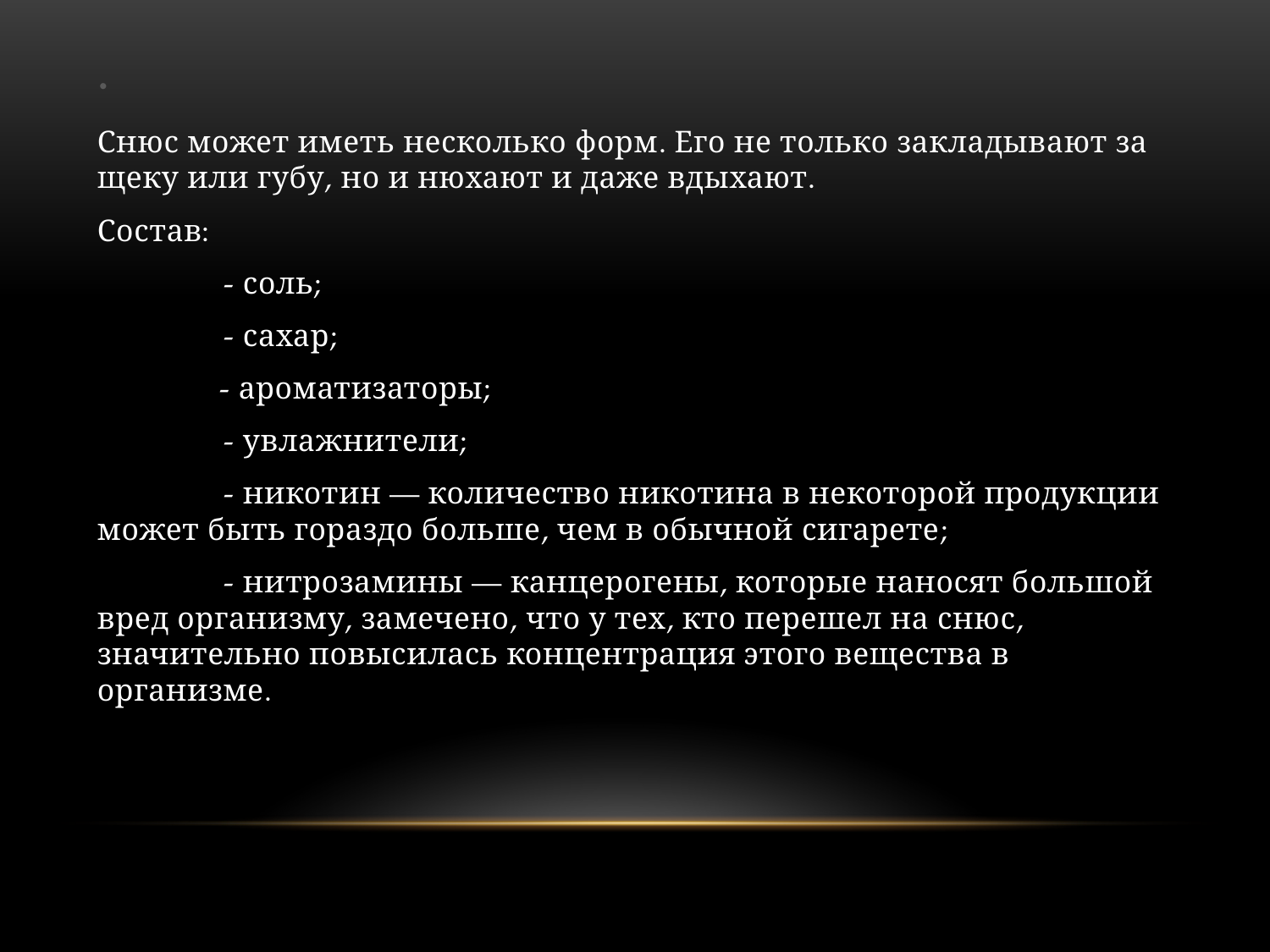

# .
Снюс может иметь несколько форм. Его не только закладывают за щеку или губу, но и нюхают и даже вдыхают.
Состав:
 	- соль;
	- сахар;
               - ароматизаторы;
	- увлажнители;
	- никотин — количество никотина в некоторой продукции может быть гораздо больше, чем в обычной сигарете;
	- нитрозамины — канцерогены, которые наносят большой вред организму, замечено, что у тех, кто перешел на снюс, значительно повысилась концентрация этого вещества в организме.